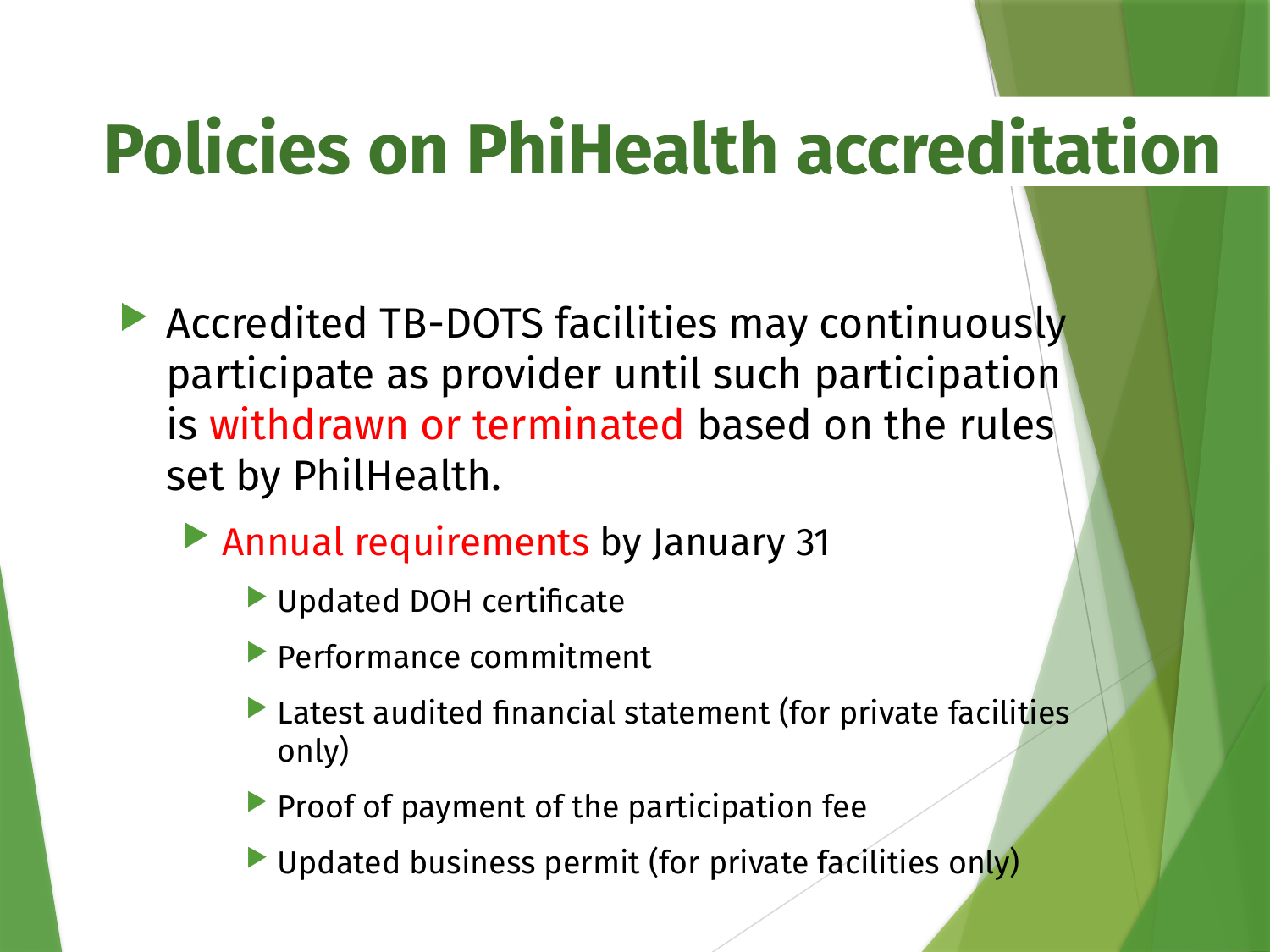

Policies on PhiHealth accreditation
Accredited TB-DOTS facilities may continuously participate as provider until such participation is withdrawn or terminated based on the rules set by PhilHealth.
Annual requirements by January 31
Updated DOH certificate
Performance commitment
Latest audited financial statement (for private facilities only)
Proof of payment of the participation fee
Updated business permit (for private facilities only)